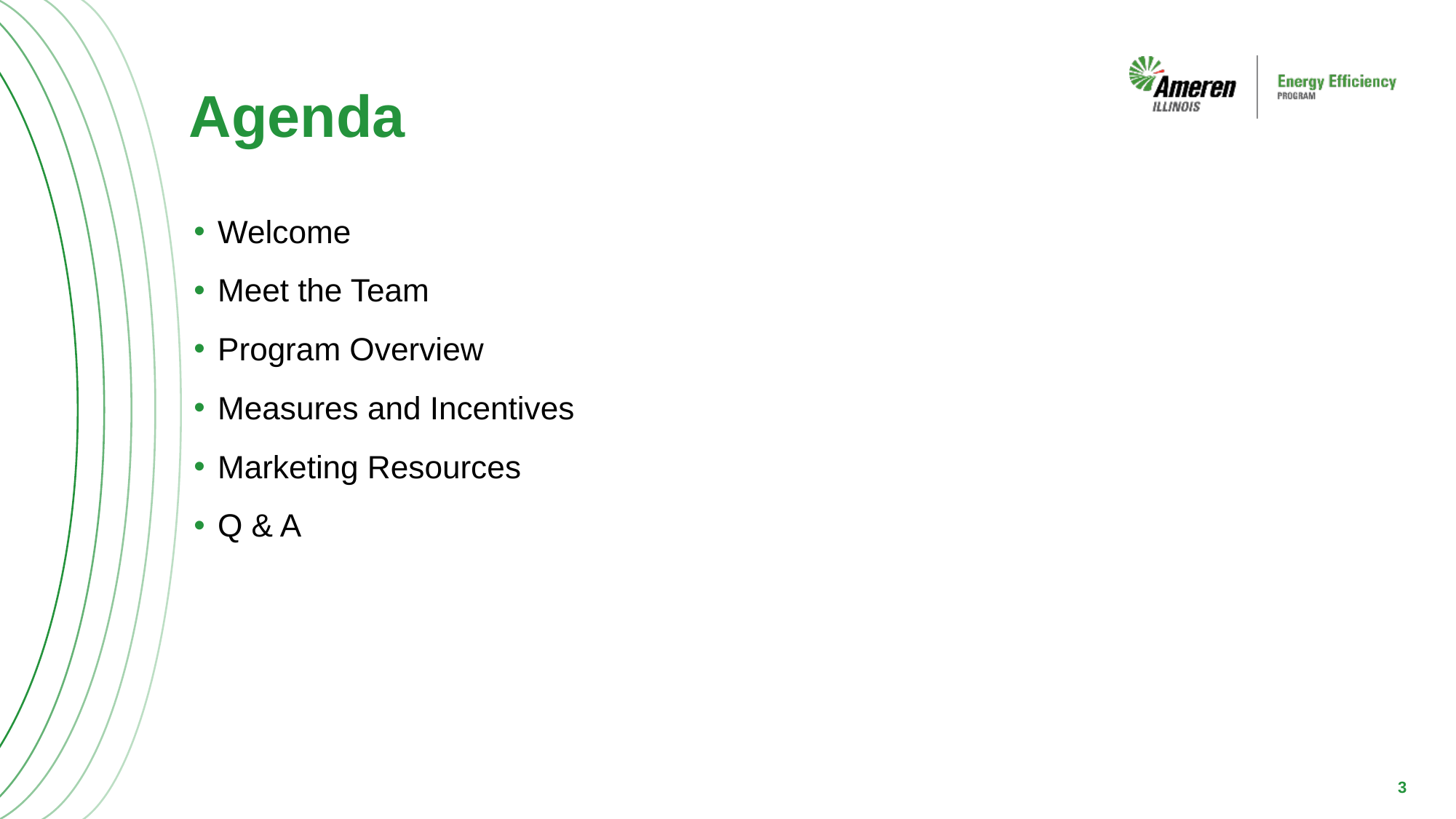

# Agenda
Welcome
Meet the Team
Program Overview
Measures and Incentives
Marketing Resources
Q & A

3